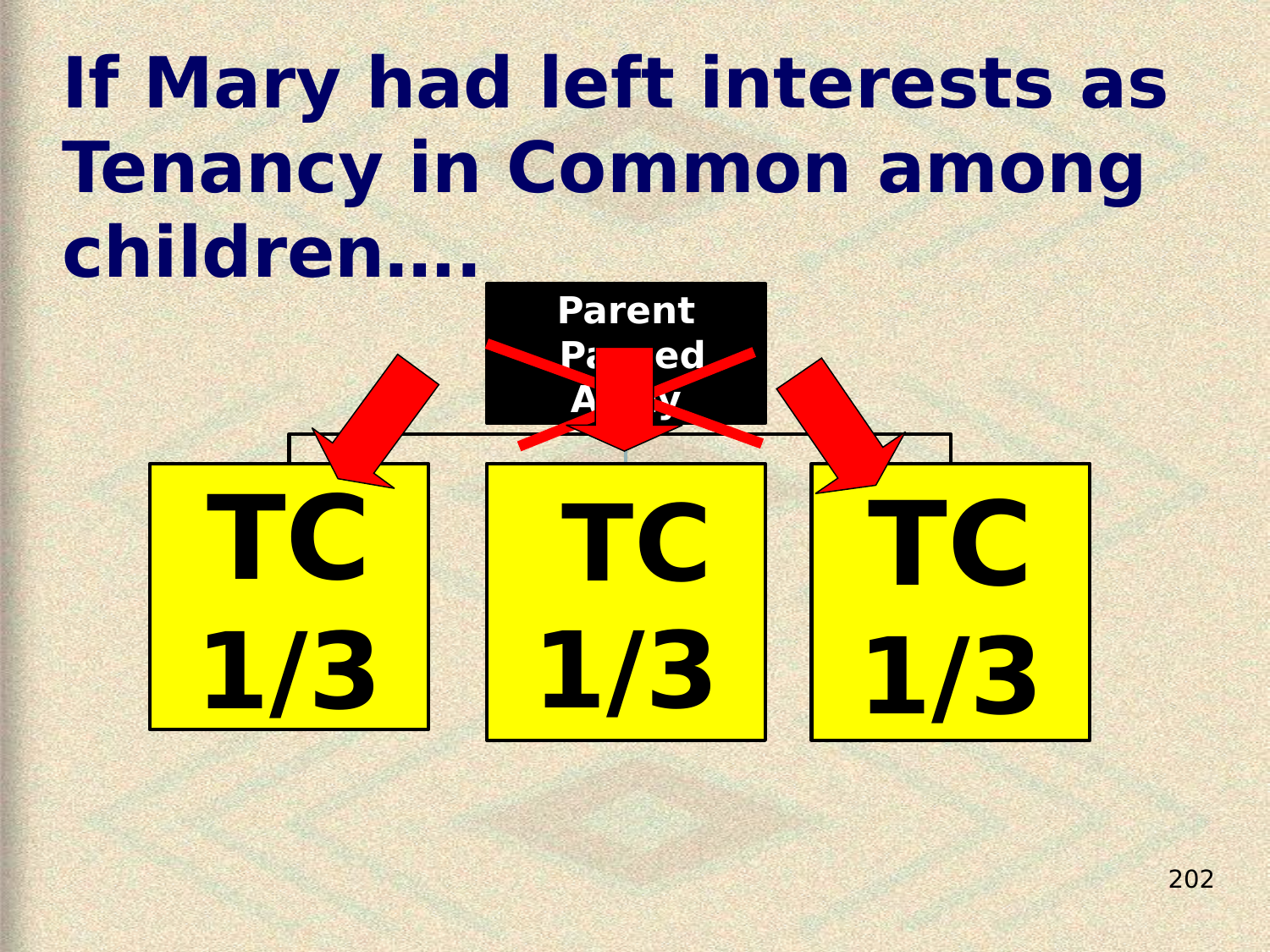

# If Mary had left interests as Tenancy in Common among children….
Parent
 Passed
Away
TC
1/3
 TC
1/3
TC
1/3

202